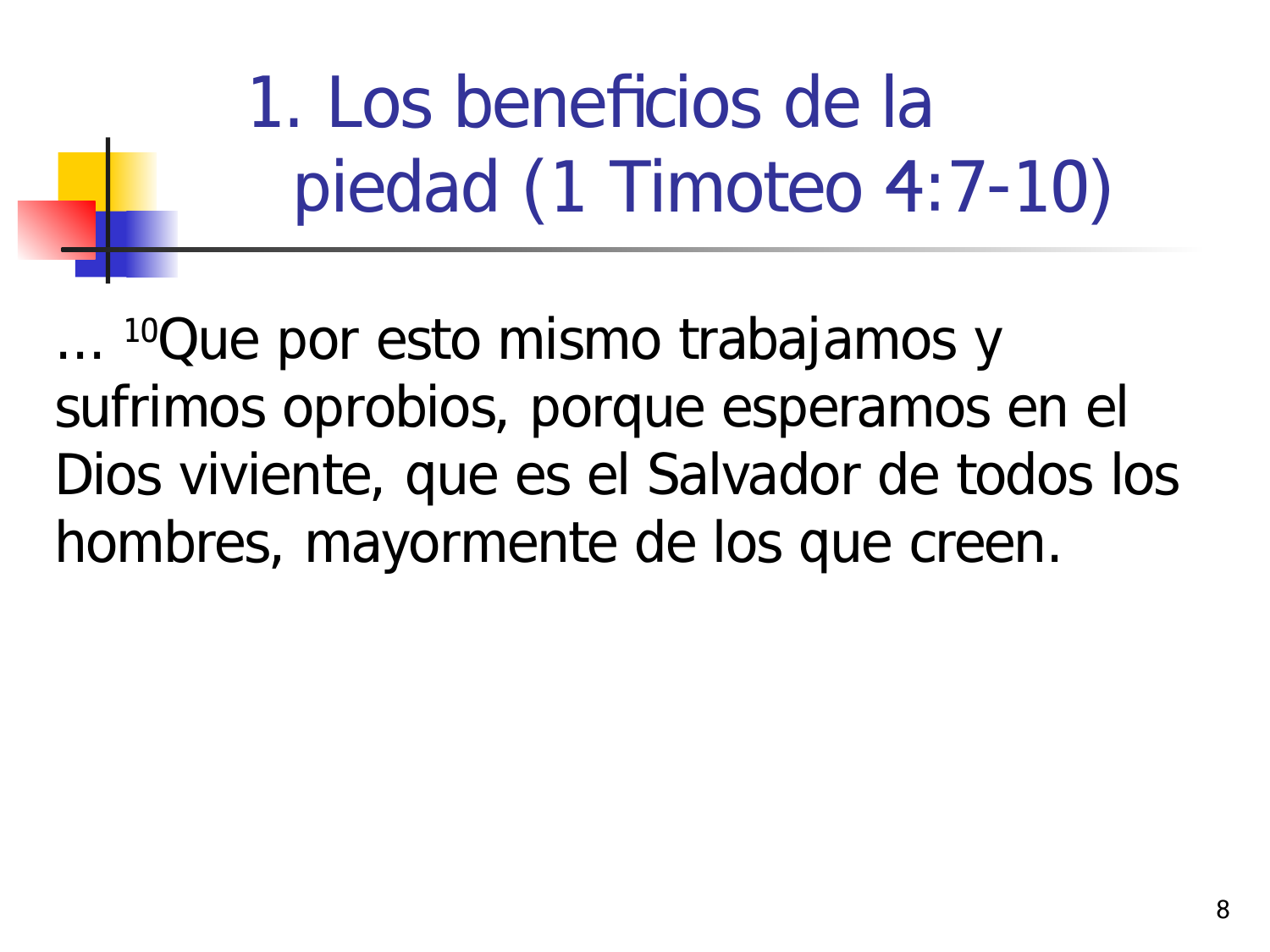

# Los beneficios de la piedad (1 Timoteo 4:7-10)
... 10Que por esto mismo trabajamos y sufrimos oprobios, porque esperamos en el Dios viviente, que es el Salvador de todos los hombres, mayormente de los que creen.
8